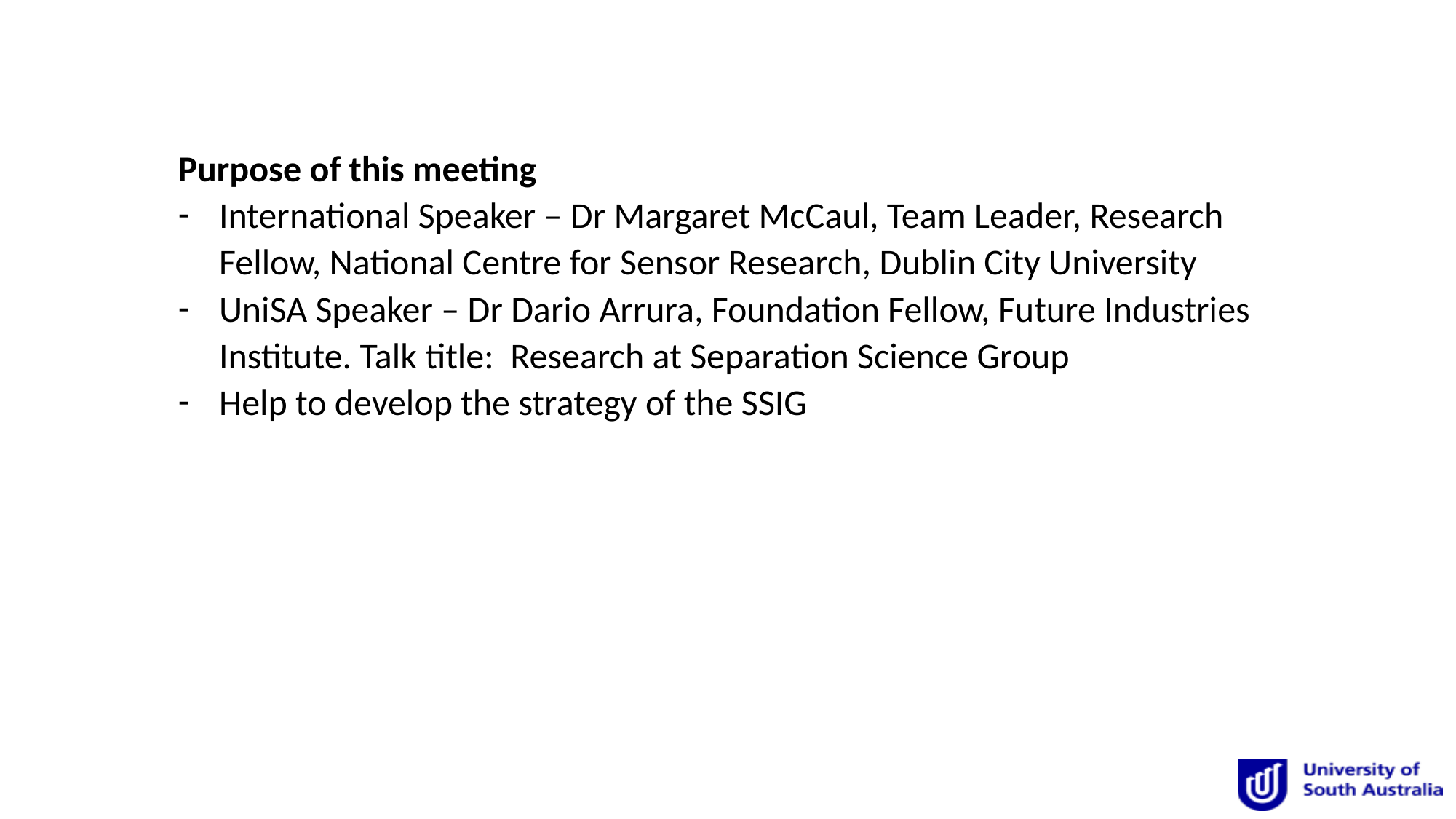

Purpose of this meeting
International Speaker – Dr Margaret McCaul, Team Leader, Research Fellow, National Centre for Sensor Research, Dublin City University
UniSA Speaker – Dr Dario Arrura, Foundation Fellow, Future Industries Institute. Talk title:  Research at Separation Science Group
Help to develop the strategy of the SSIG